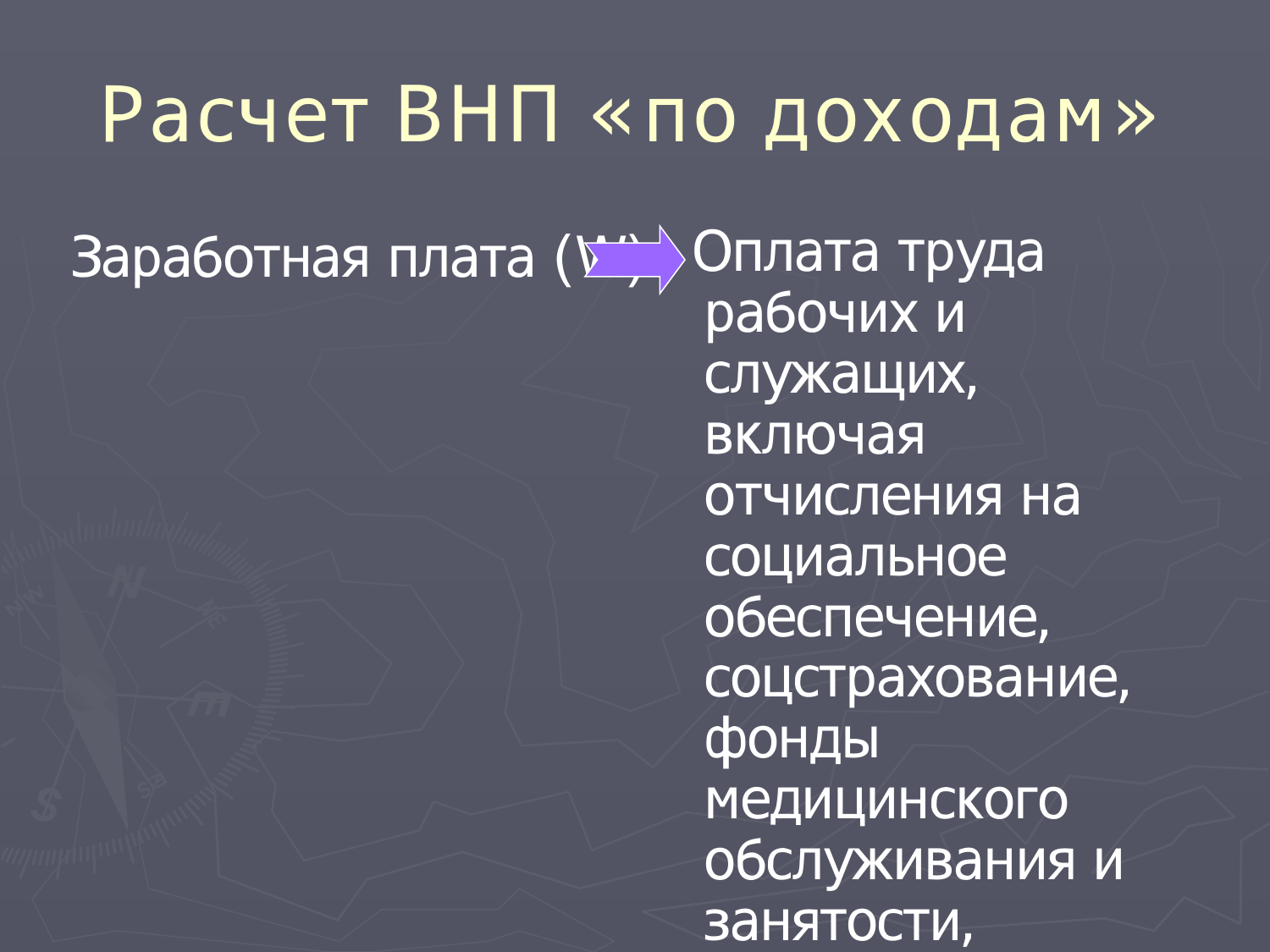

# Расчет ВНП «по доходам»
  Оплата труда рабочих и служащих, включая отчисления на социальное обеспечение, соцстрахование, фонды медицинского обслуживания и занятости, выплаты из частных пенсионных фондов
 Заработная плата (W)